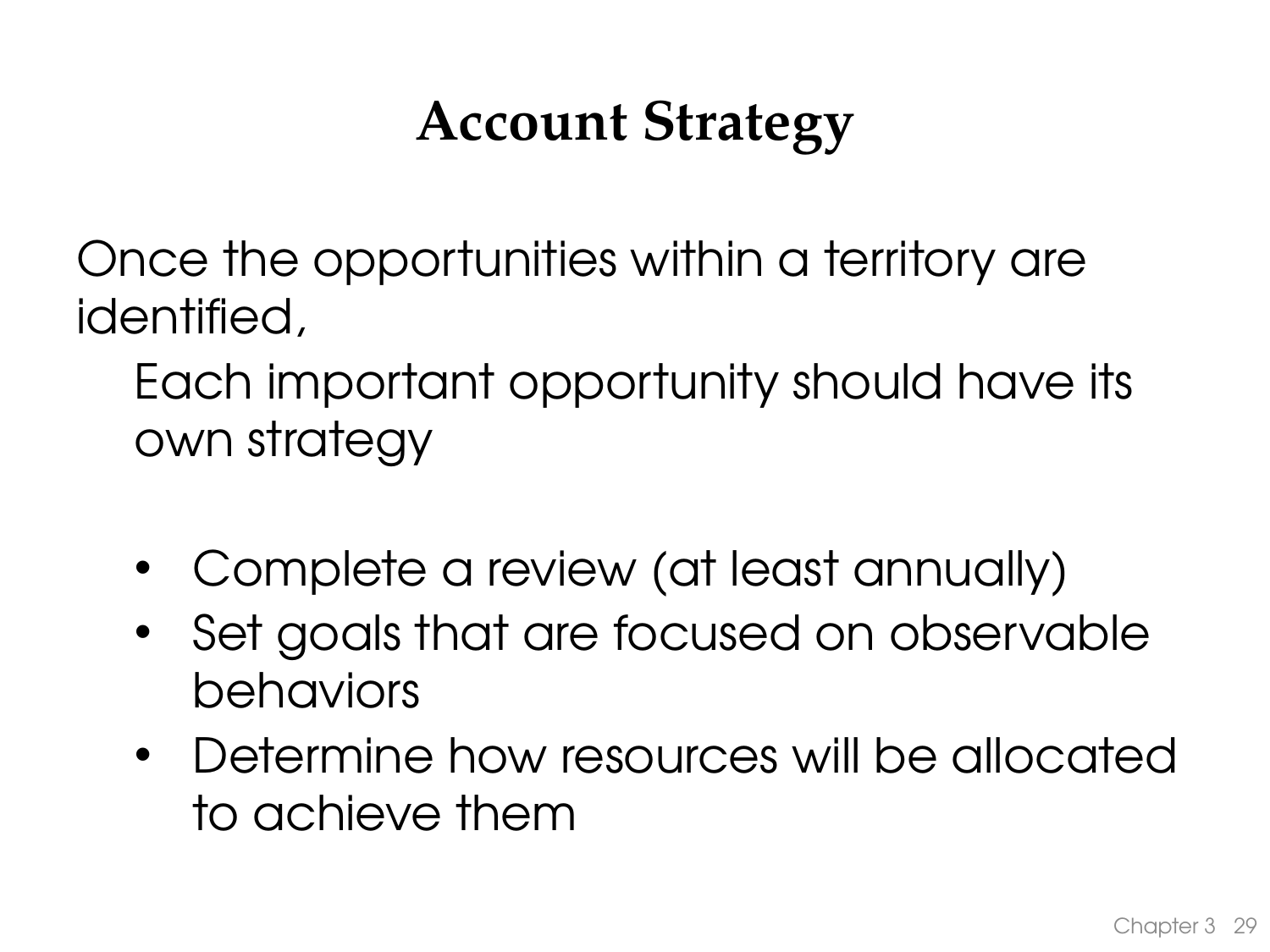

# Account Strategy
Once the opportunities within a territory are identified,
Each important opportunity should have its own strategy

Complete a review (at least annually)
Set goals that are focused on observable behaviors
Determine how resources will be allocated to achieve them